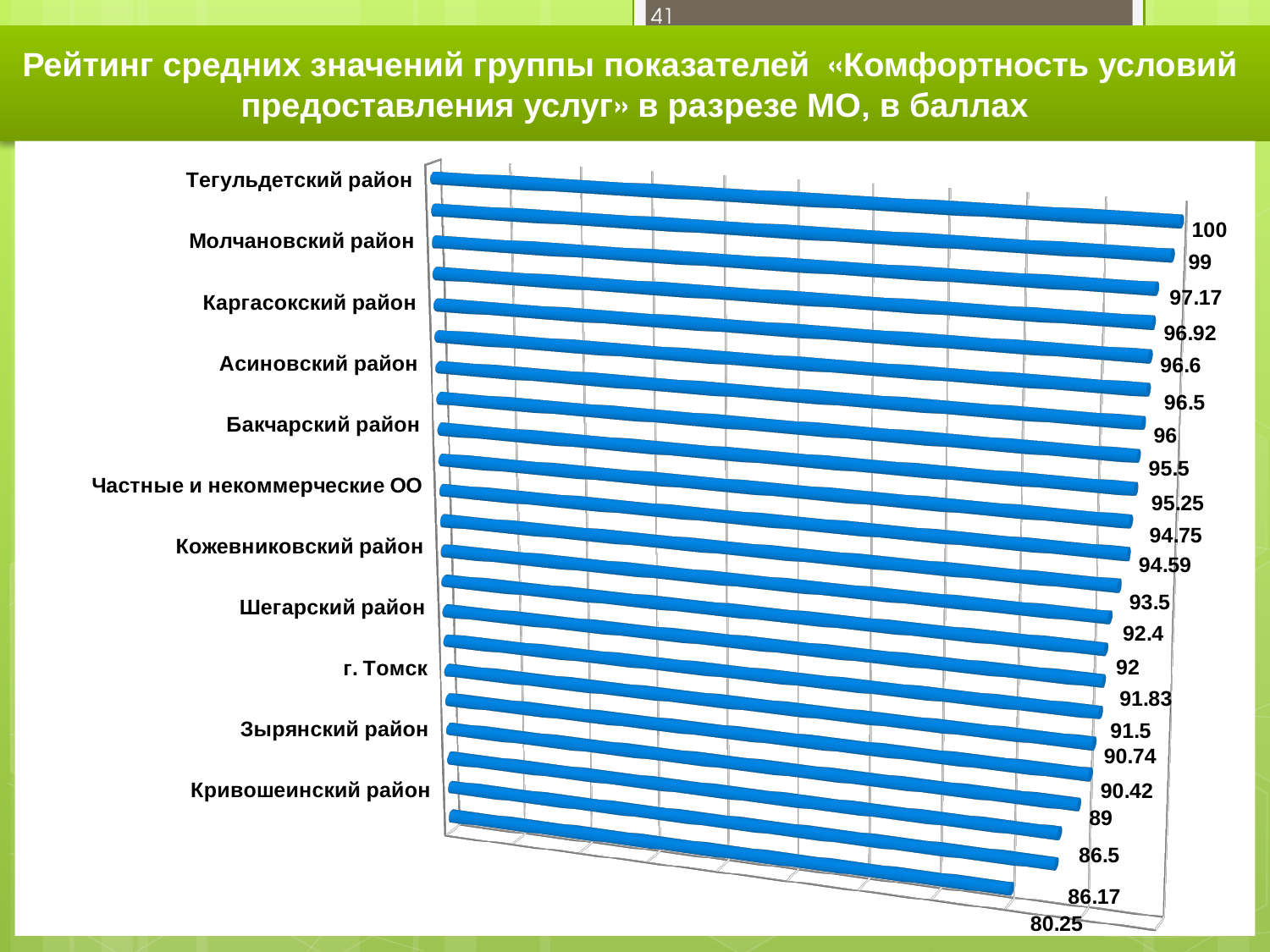

41
Рейтинг средних значений группы показателей  «Комфортность условий  предоставления услуг» в разрезе МО, в баллах

[unsupported chart]